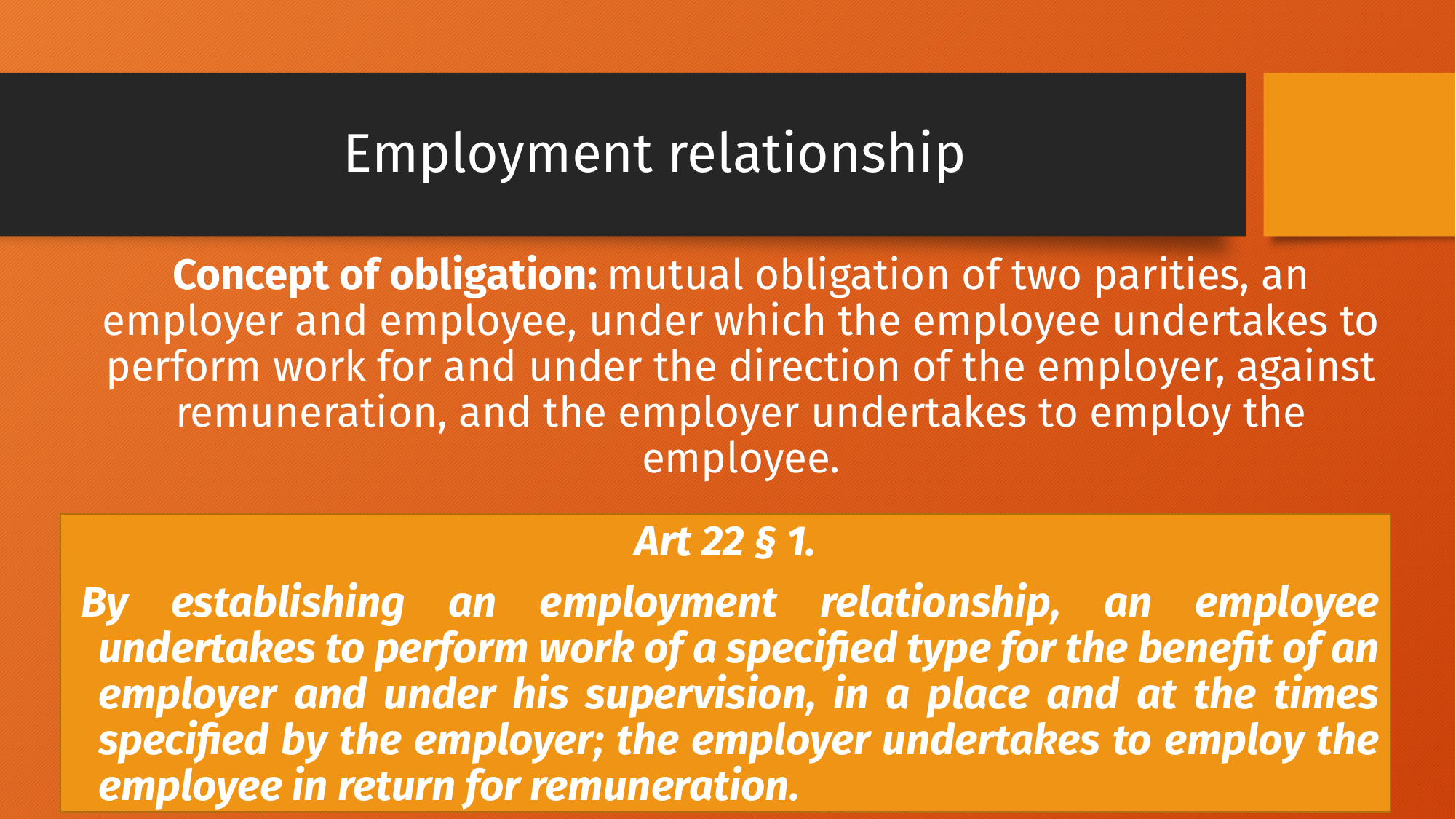

# Employment relationship
Concept of obligation: mutual obligation of two parities, an employer and employee, under which the employee undertakes to perform work for and under the direction of the employer, against remuneration, and the employer undertakes to employ the employee.
Art 22 § 1.
 By establishing an employment relationship, an employee undertakes to perform work of a specified type for the benefit of an employer and under his supervision, in a place and at the times specified by the employer; the employer undertakes to employ the employee in return for remuneration.